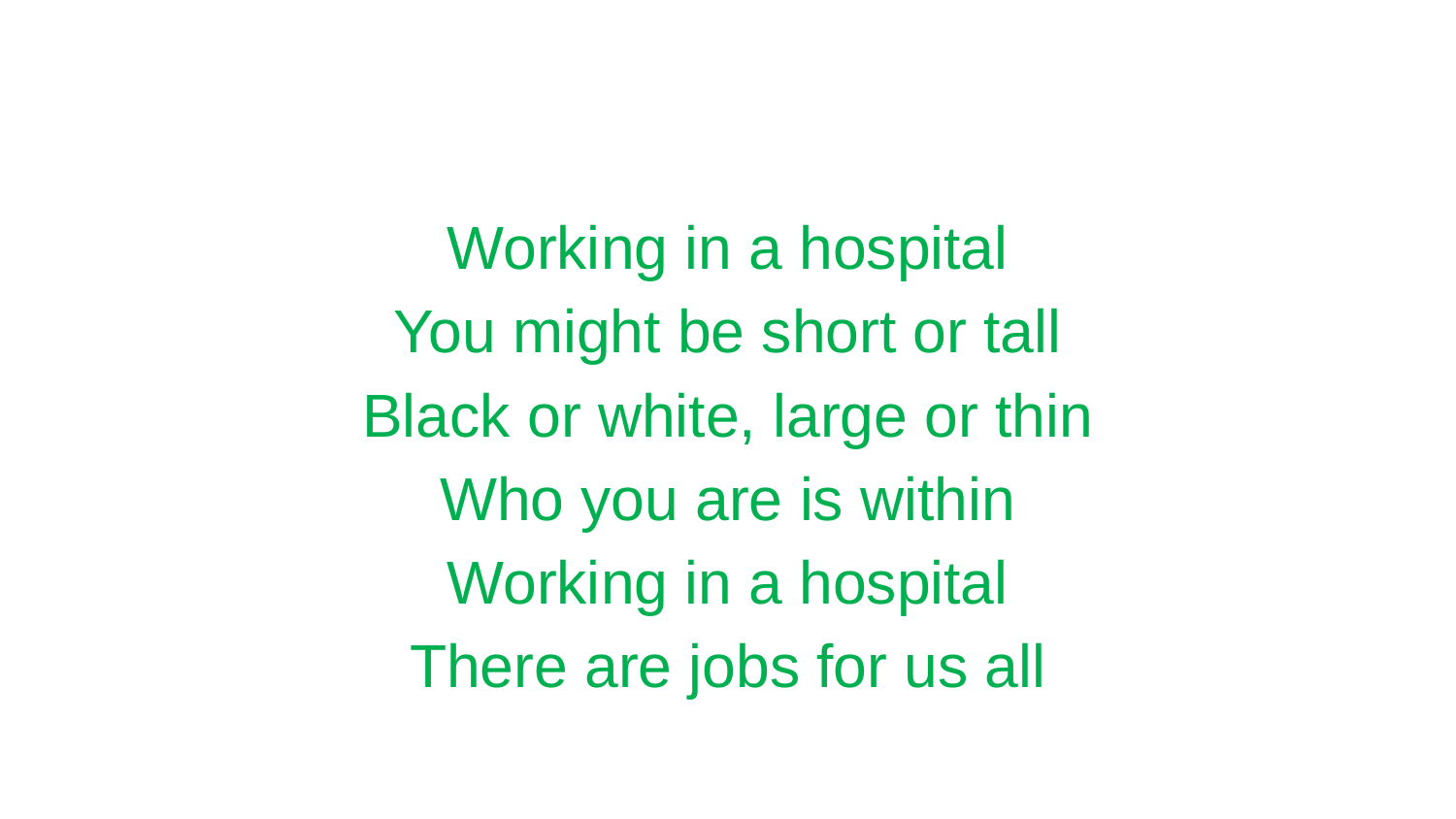

Working in a hospital
You might be short or tall
Black or white, large or thin
Who you are is within
Working in a hospital
There are jobs for us all